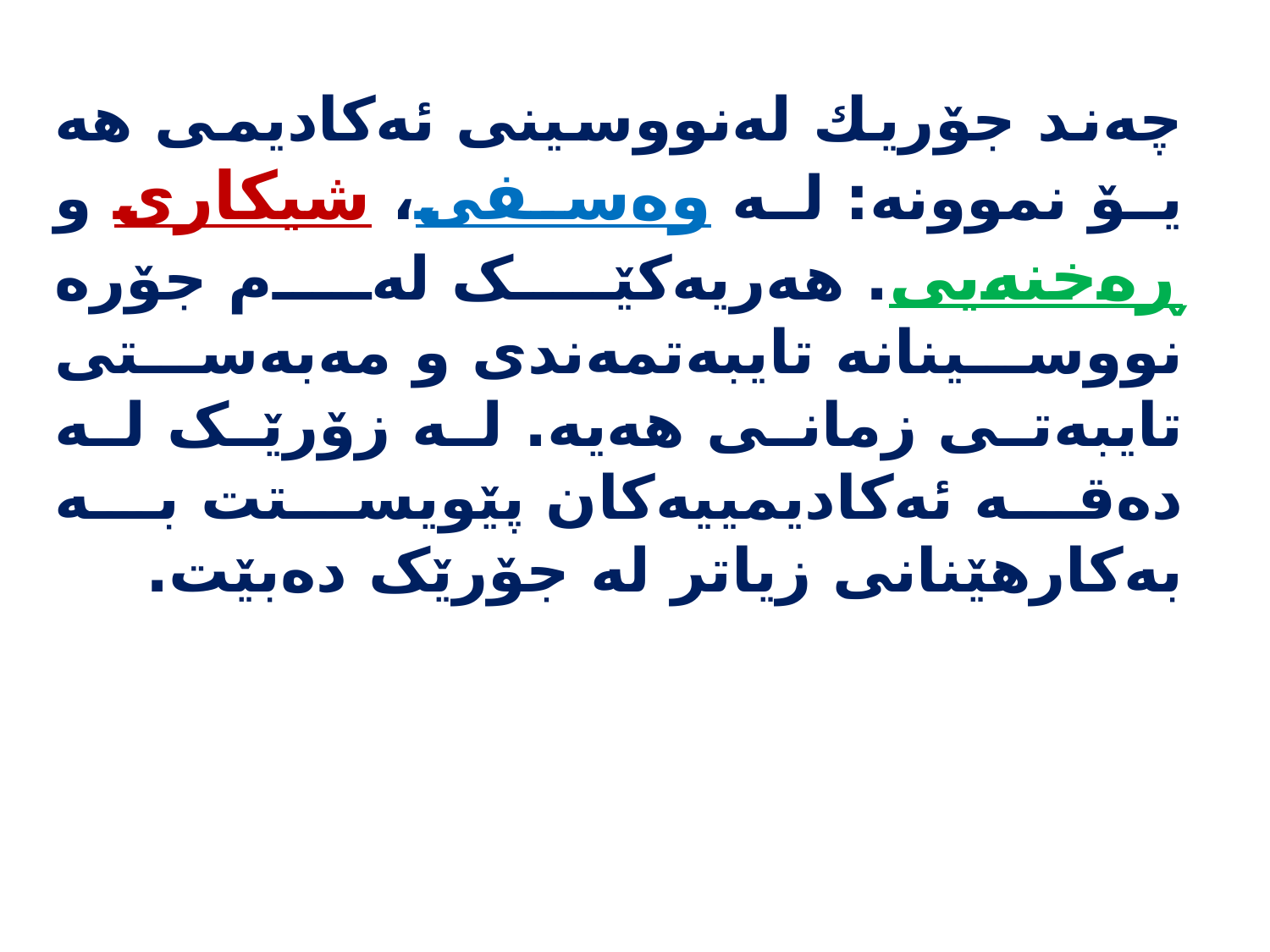

چه‌ند جۆریك له‌نووسینی ئەکادیمی هه‌ یۆ نموونه‌: لە وەسفی، شیکاری و ڕەخنەیی. هەریەکێک لەم جۆرە نووسینانە تایبەتمەندی و مەبەستی تایبەتی زمانی هەیە. لە زۆرێک لە دەقە ئەکادیمییەکان پێویستت بە بەکارهێنانی زیاتر لە جۆرێک دەبێت.